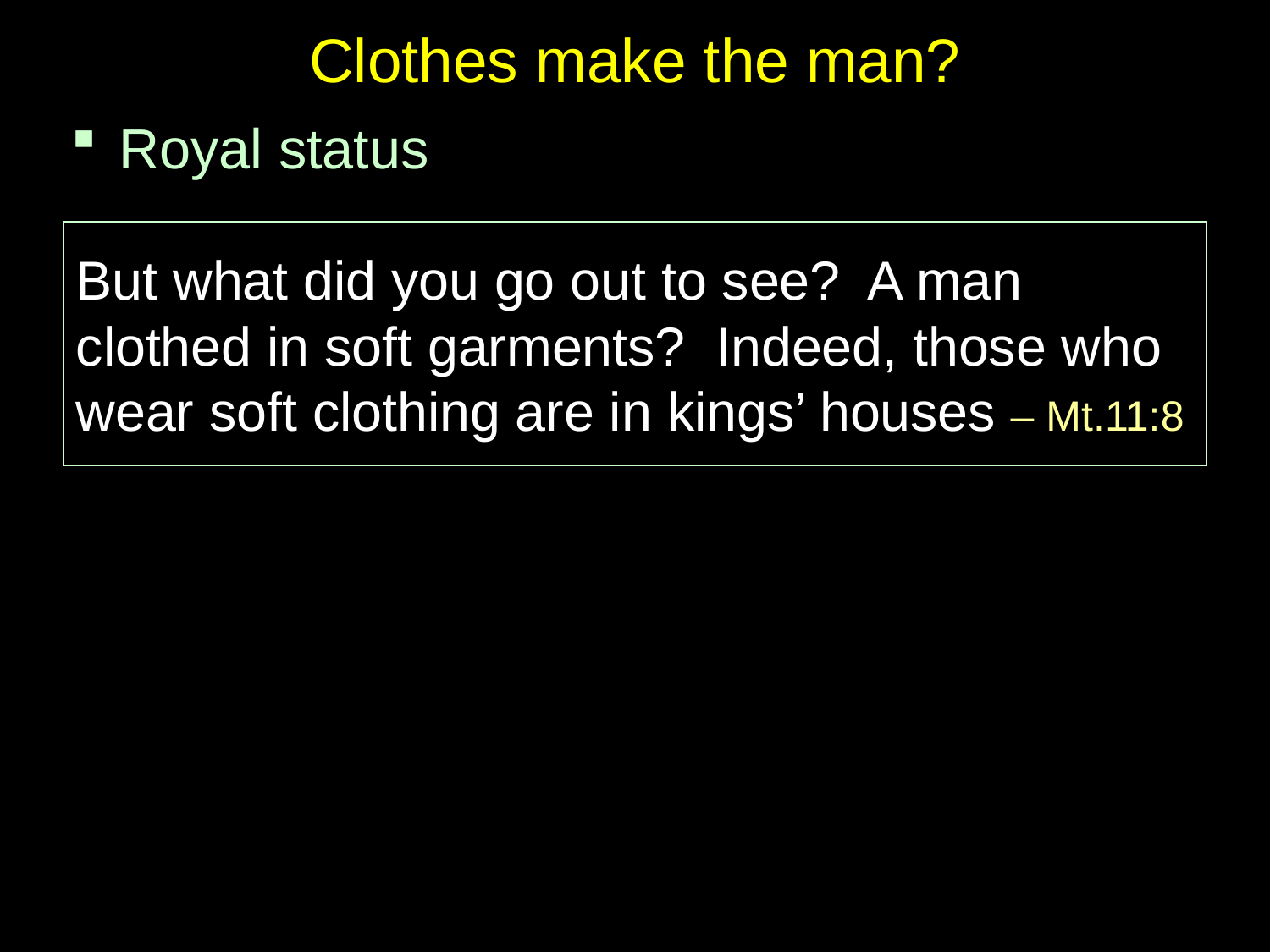

# Clothes make the man?
Royal status

But what did you go out to see?  A man clothed in soft garments?  Indeed, those who wear soft clothing are in kings’ houses – Mt.11:8